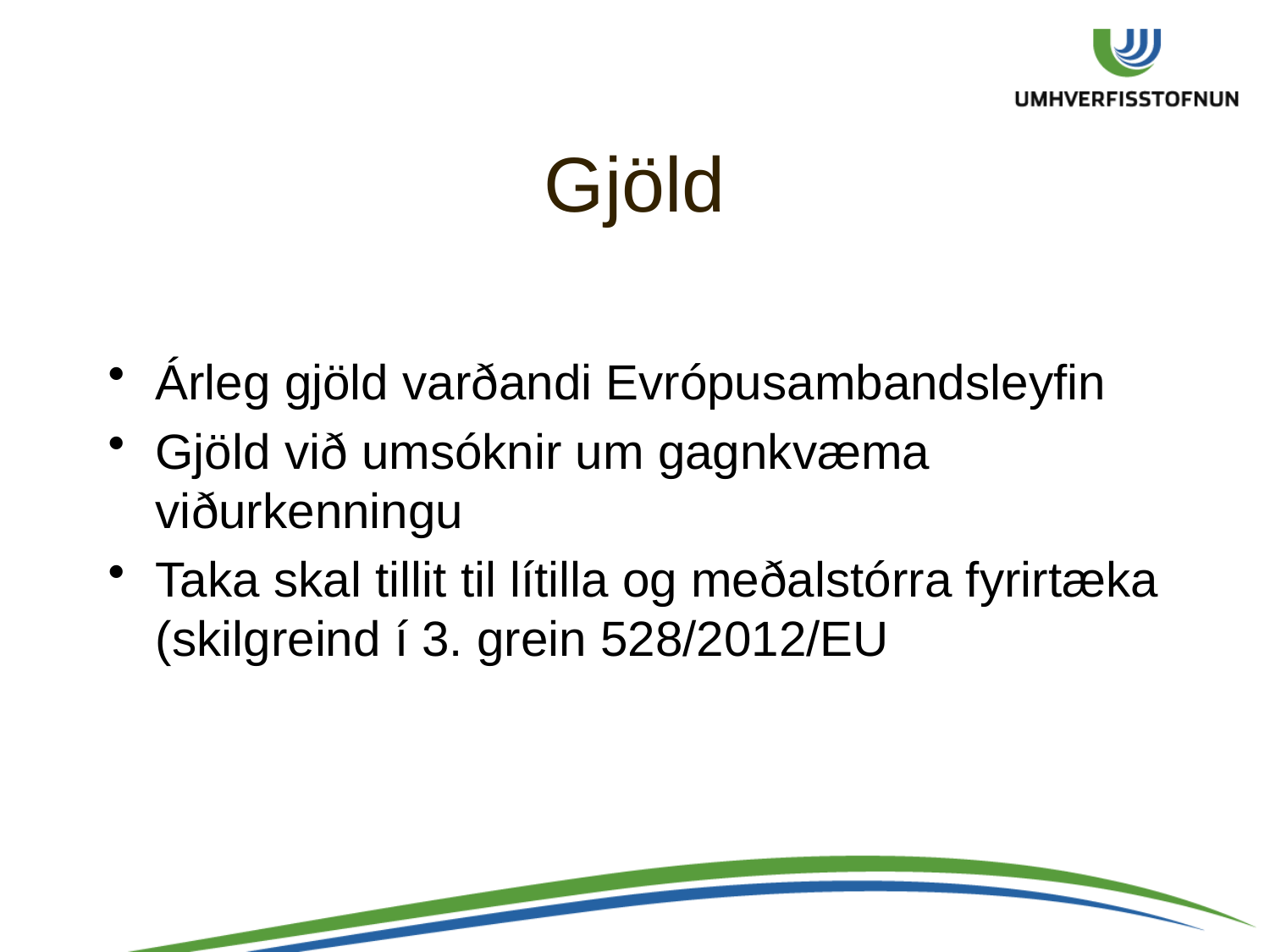

# Gjöld

Árleg gjöld varðandi Evrópusambandsleyfin
Gjöld við umsóknir um gagnkvæma viðurkenningu
Taka skal tillit til lítilla og meðalstórra fyrirtæka (skilgreind í 3. grein 528/2012/EU